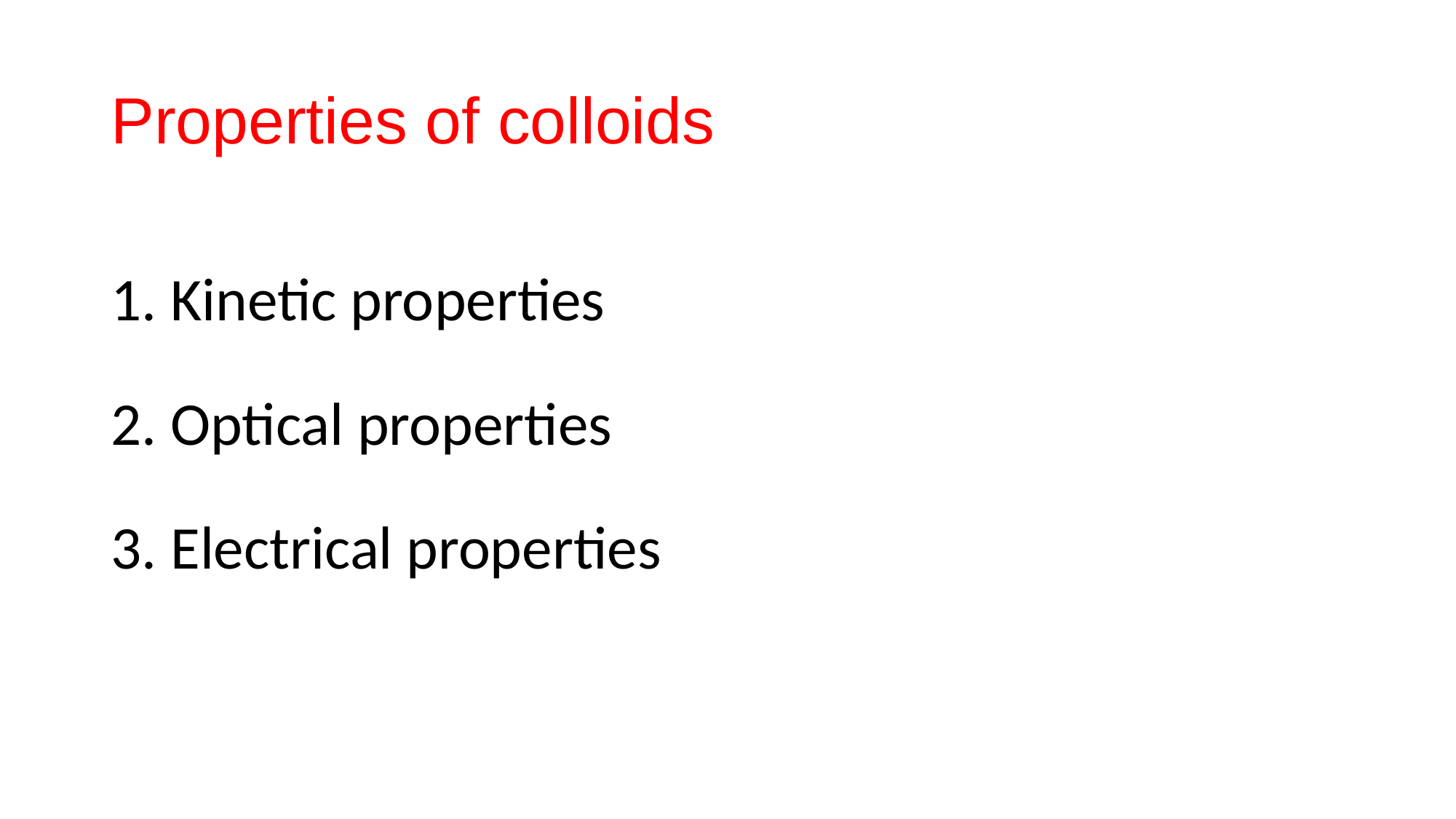

# Properties of colloids
1. Kinetic properties
2. Optical properties
3. Electrical properties